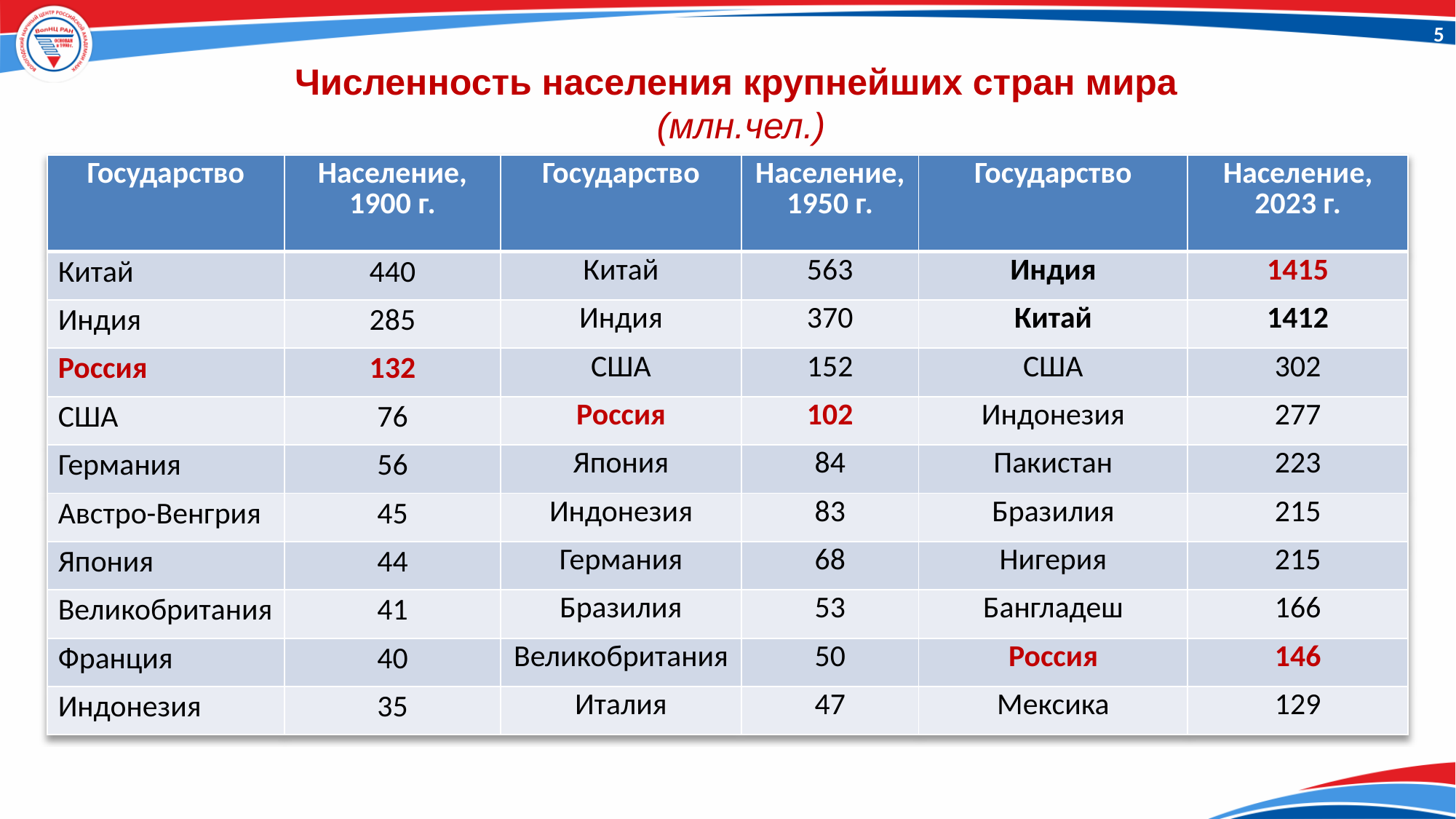

5
Численность населения крупнейших стран мира  (млн.чел.)
| Государство | Население, 1900 г. | Государство | Население, 1950 г. | Государство | Население, 2023 г. |
| --- | --- | --- | --- | --- | --- |
| Китай | 440 | Китай | 563 | Индия | 1415 |
| Индия | 285 | Индия | 370 | Китай | 1412 |
| Россия | 132 | США | 152 | США | 302 |
| США | 76 | Россия | 102 | Индонезия | 277 |
| Германия | 56 | Япония | 84 | Пакистан | 223 |
| Австро-Венгрия | 45 | Индонезия | 83 | Бразилия | 215 |
| Япония | 44 | Германия | 68 | Нигерия | 215 |
| Великобритания | 41 | Бразилия | 53 | Бангладеш | 166 |
| Франция | 40 | Великобритания | 50 | Россия | 146 |
| Индонезия | 35 | Италия | 47 | Мексика | 129 |